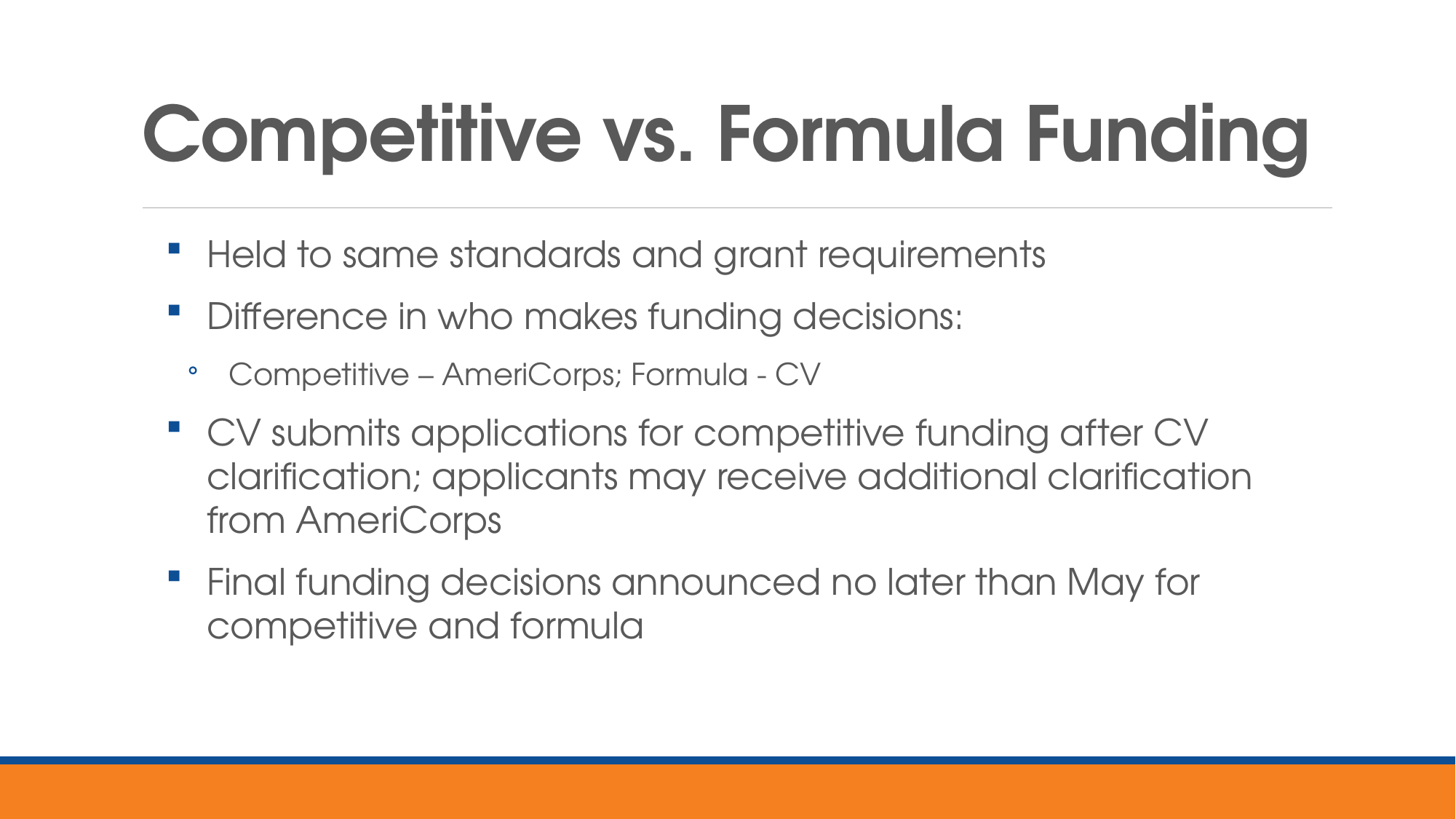

# Competitive vs. Formula Funding
Held to same standards and grant requirements
Difference in who makes funding decisions:
Competitive – AmeriCorps; Formula - CV
CV submits applications for competitive funding after CV clarification; applicants may receive additional clarification from AmeriCorps
Final funding decisions announced no later than May for competitive and formula